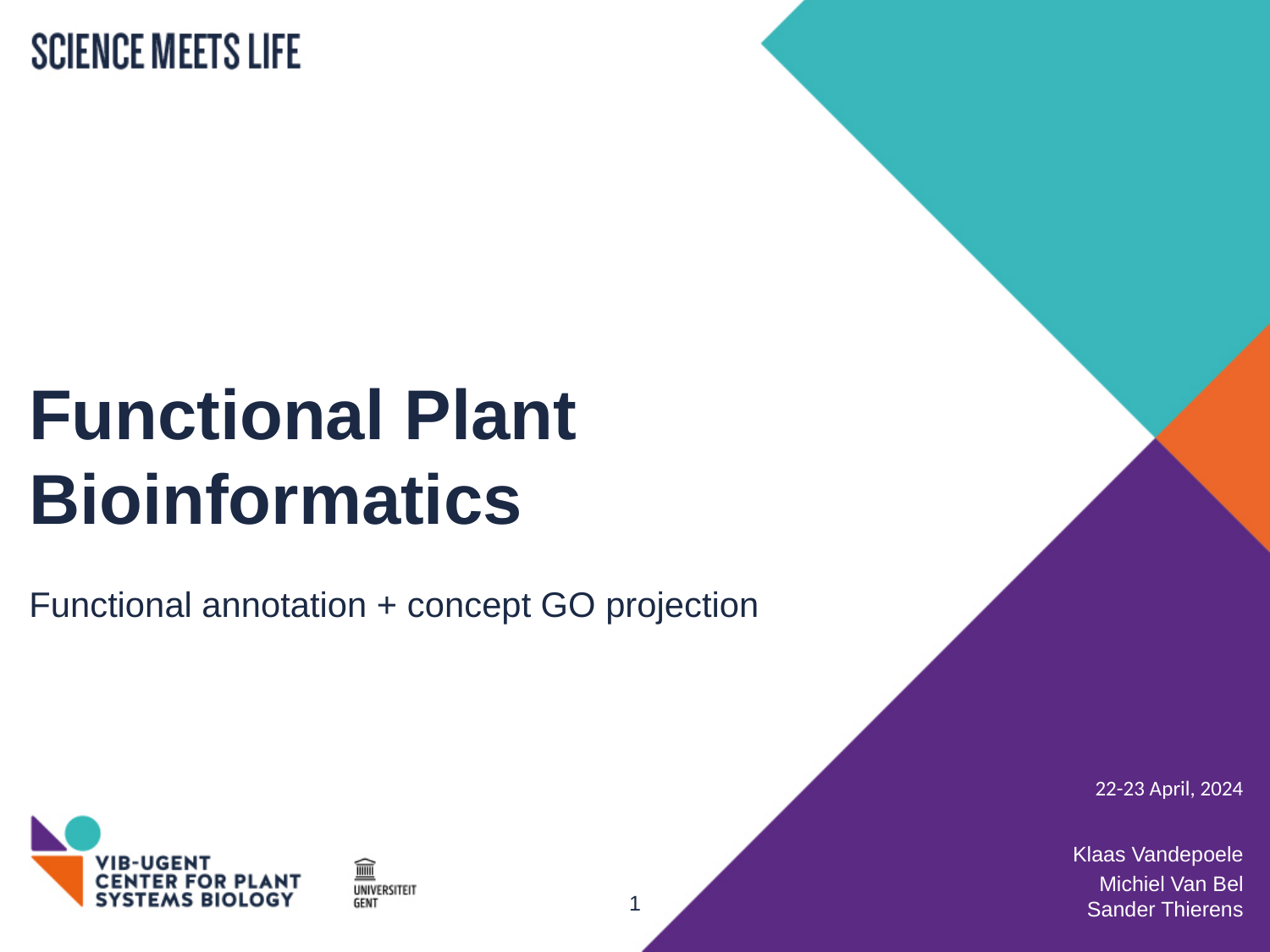

# Functional Plant Bioinformatics
Functional annotation + concept GO projection
22-23 April, 2024

Klaas Vandepoele
Michiel Van Bel
Sander Thierens
1